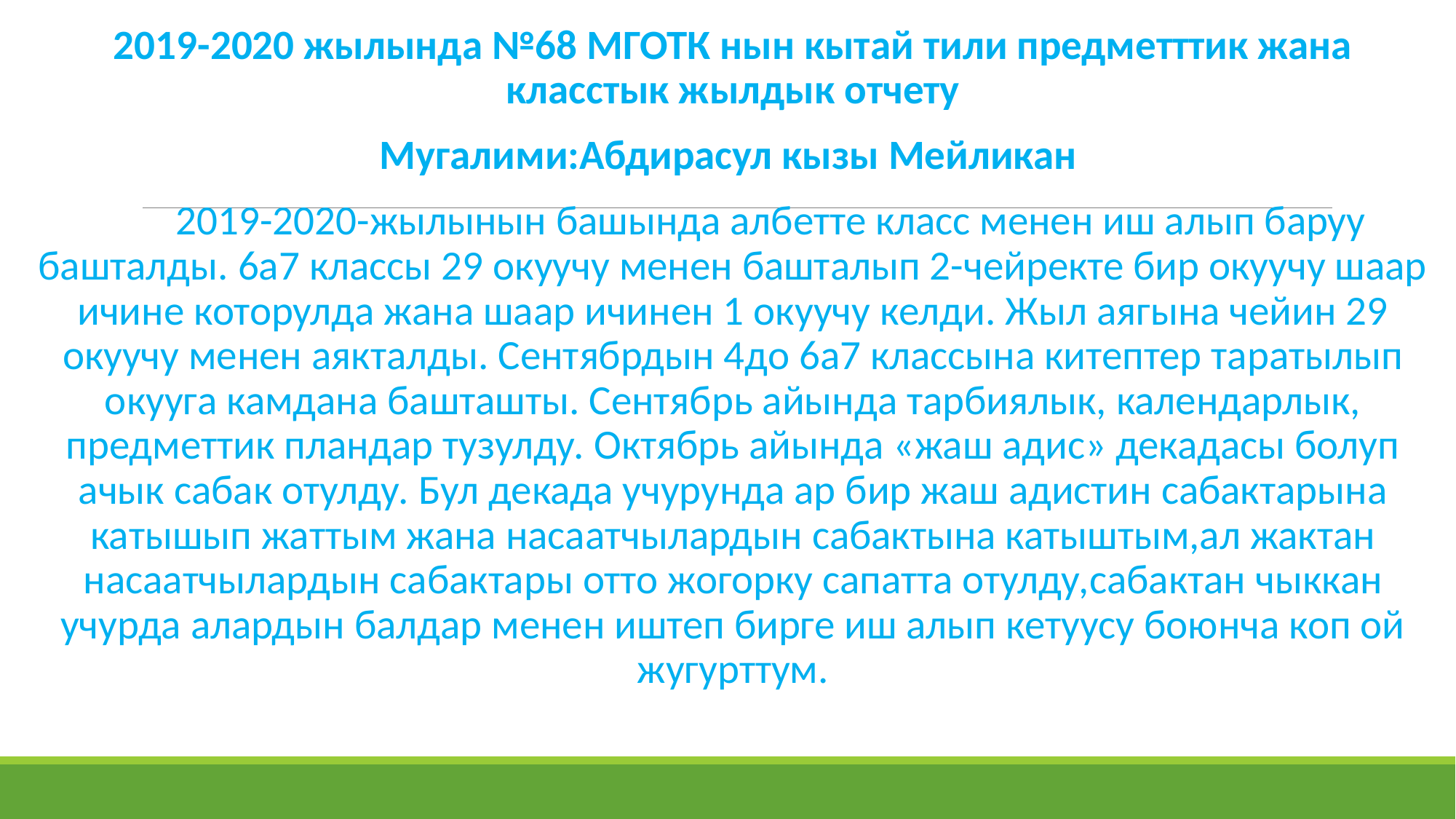

2019-2020 жылында №68 МГОТК нын кытай тили предметттик жана класстык жылдык отчету
Мугалими:Абдирасул кызы Мейликан
        2019-2020-жылынын башында албетте класс менен иш алып баруу башталды. 6а7 классы 29 окуучу менен башталып 2-чейректе бир окуучу шаар ичине которулда жана шаар ичинен 1 окуучу келди. Жыл аягына чейин 29 окуучу менен аякталды. Сентябрдын 4до 6а7 классына китептер таратылып окууга камдана башташты. Сентябрь айында тарбиялык, календарлык, предметтик пландар тузулду. Октябрь айында «жаш адис» декадасы болуп ачык сабак отулду. Бул декада учурунда ар бир жаш адистин сабактарына катышып жаттым жана насаатчылардын сабактына катыштым,ал жактан насаатчылардын сабактары отто жогорку сапатта отулду,сабактан чыккан учурда алардын балдар менен иштеп бирге иш алып кетуусу боюнча коп ой жугурттум.